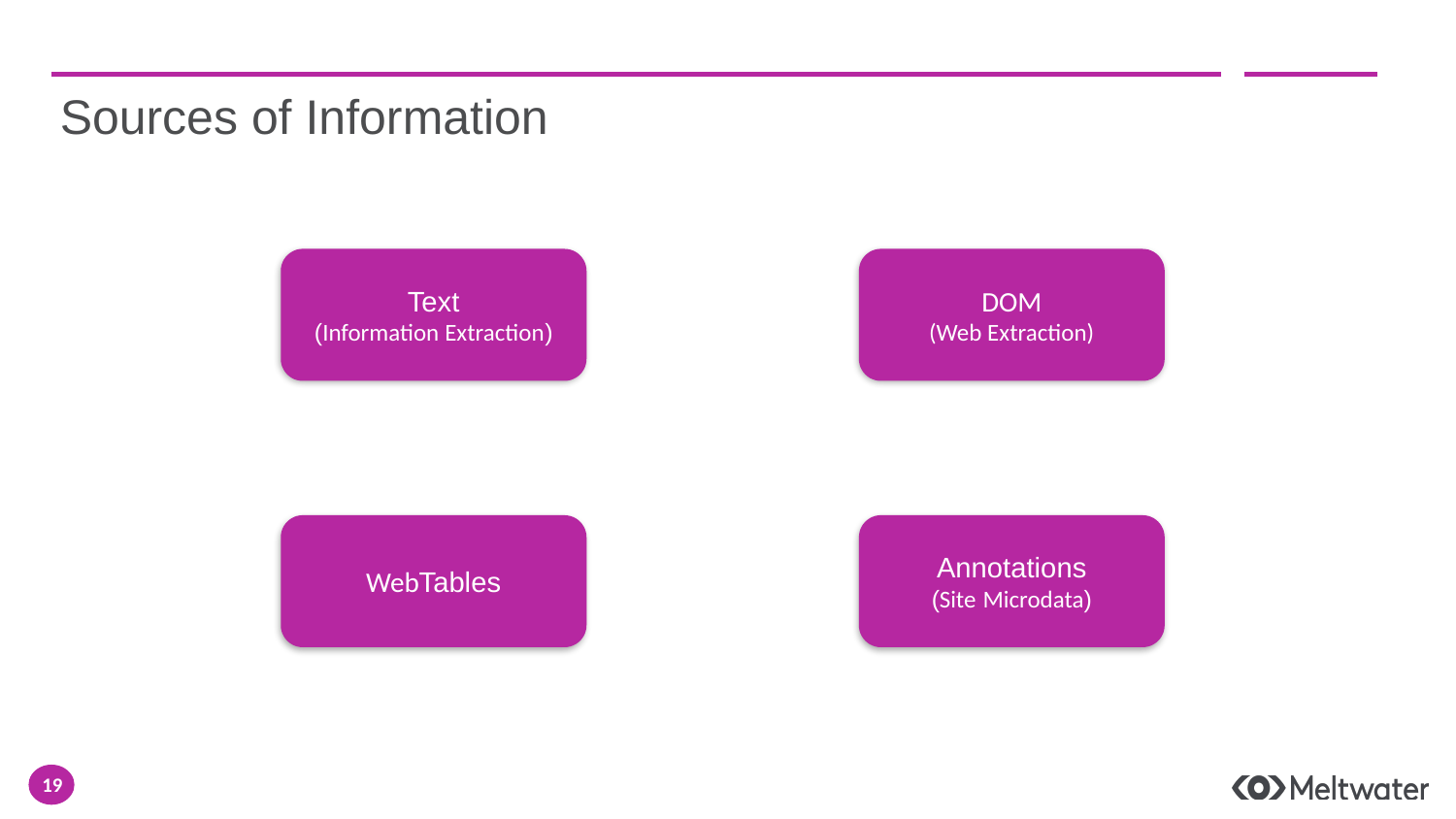

# Sources of Information
Text
(Information Extraction)
DOM
(Web Extraction)
WebTables
Annotations
(Site Microdata)
19